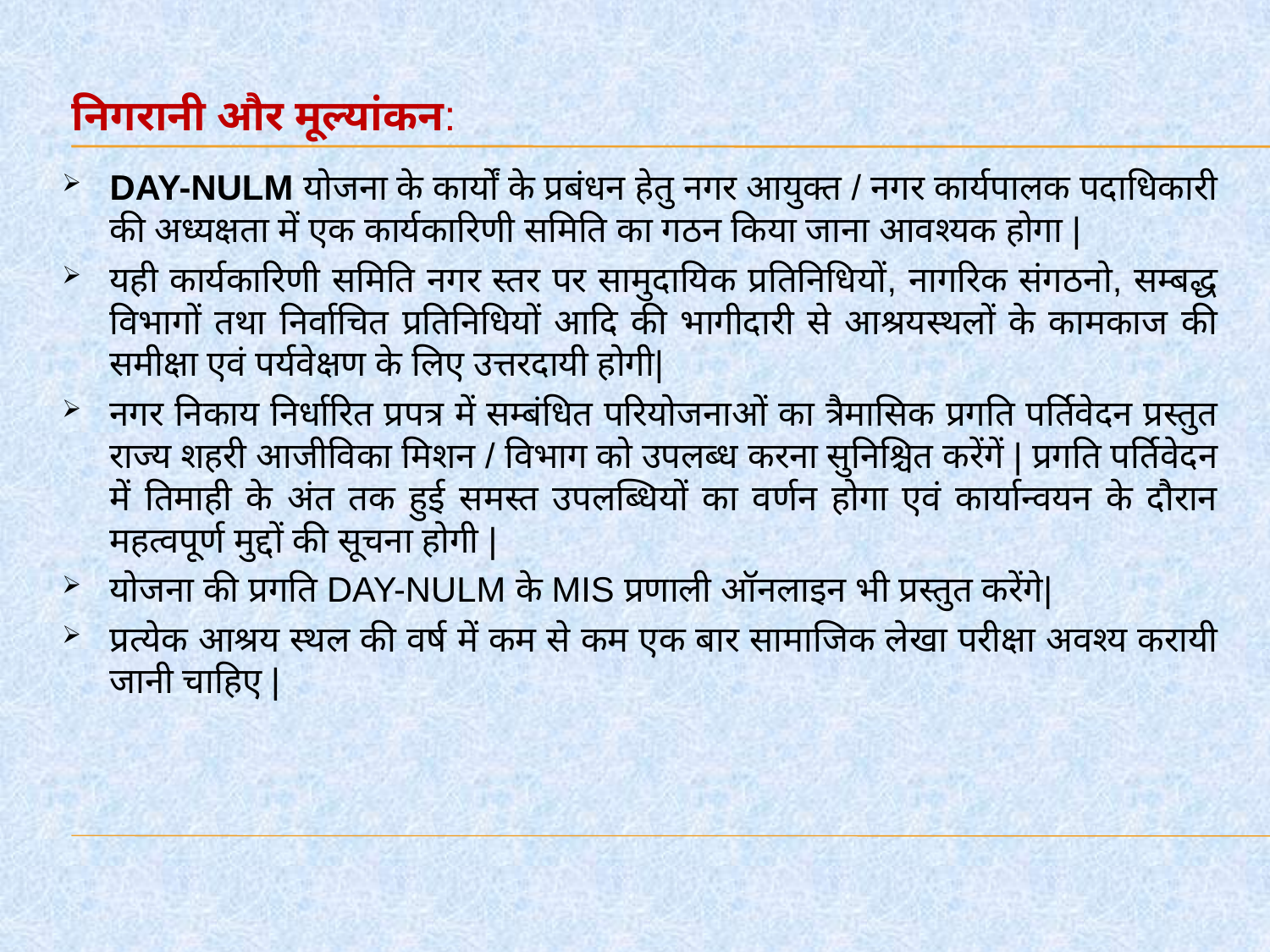

निगरानी और मूल्यांकन:
DAY-NULM योजना के कार्यों के प्रबंधन हेतु नगर आयुक्त / नगर कार्यपालक पदाधिकारी की अध्यक्षता में एक कार्यकारिणी समिति का गठन किया जाना आवश्यक होगा |
यही कार्यकारिणी समिति नगर स्तर पर सामुदायिक प्रतिनिधियों, नागरिक संगठनो, सम्बद्ध विभागों तथा निर्वाचित प्रतिनिधियों आदि की भागीदारी से आश्रयस्थलों के कामकाज की समीक्षा एवं पर्यवेक्षण के लिए उत्तरदायी होगी|
नगर निकाय निर्धारित प्रपत्र में सम्बंधित परियोजनाओं का त्रैमासिक प्रगति पर्तिवेदन प्रस्तुत राज्य शहरी आजीविका मिशन / विभाग को उपलब्ध करना सुनिश्चित करेंगें | प्रगति पर्तिवेदन में तिमाही के अंत तक हुई समस्त उपलब्धियों का वर्णन होगा एवं कार्यान्वयन के दौरान महत्वपूर्ण मुद्दों की सूचना होगी |
योजना की प्रगति DAY-NULM के MIS प्रणाली ऑनलाइन भी प्रस्तुत करेंगे|
प्रत्येक आश्रय स्थल की वर्ष में कम से कम एक बार सामाजिक लेखा परीक्षा अवश्य करायी जानी चाहिए |